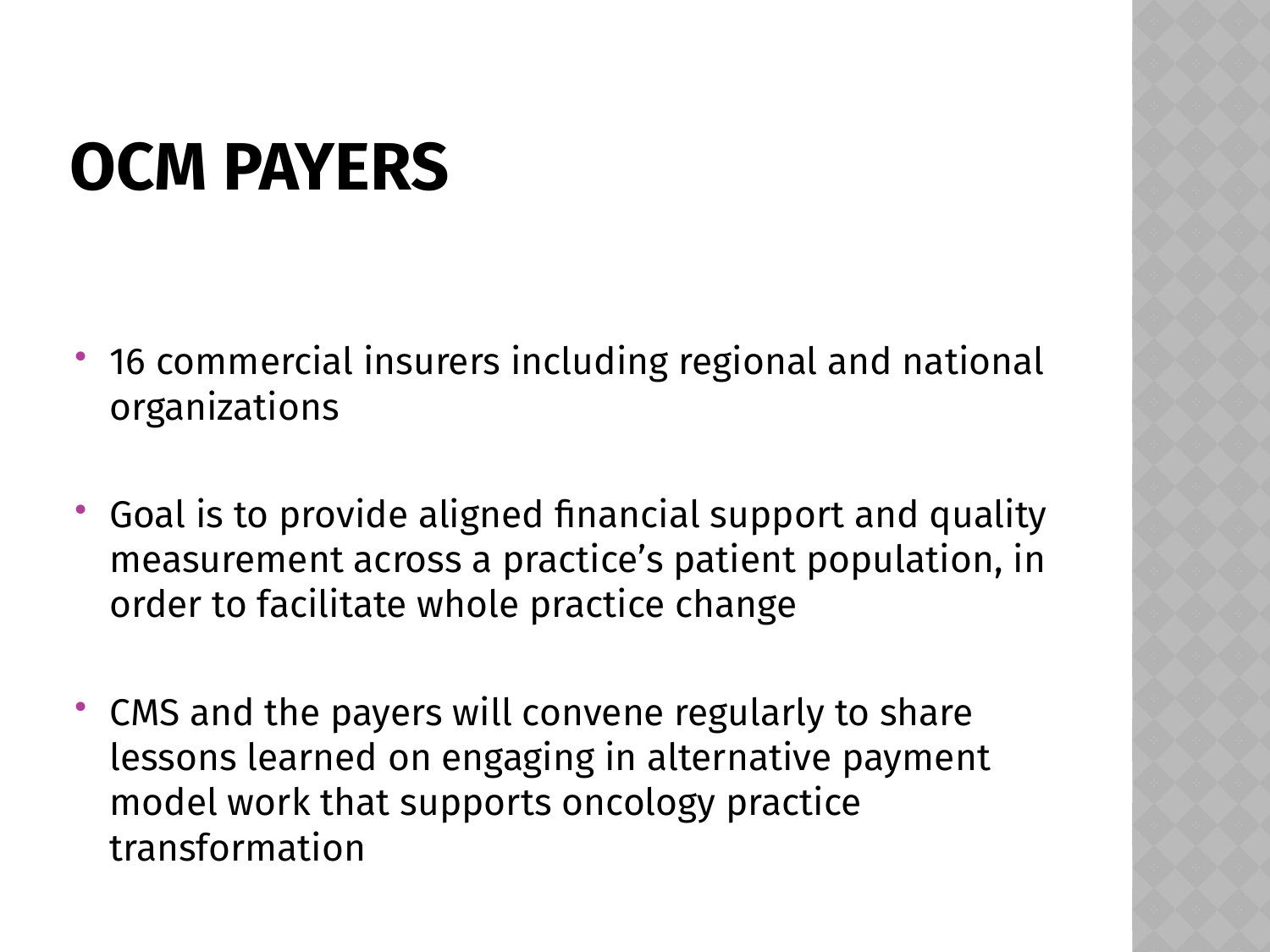

# Ocm payers

16 commercial insurers including regional and national organizations

Goal is to provide aligned financial support and quality measurement across a practice’s patient population, in order to facilitate whole practice change

CMS and the payers will convene regularly to share lessons learned on engaging in alternative payment model work that supports oncology practice transformation